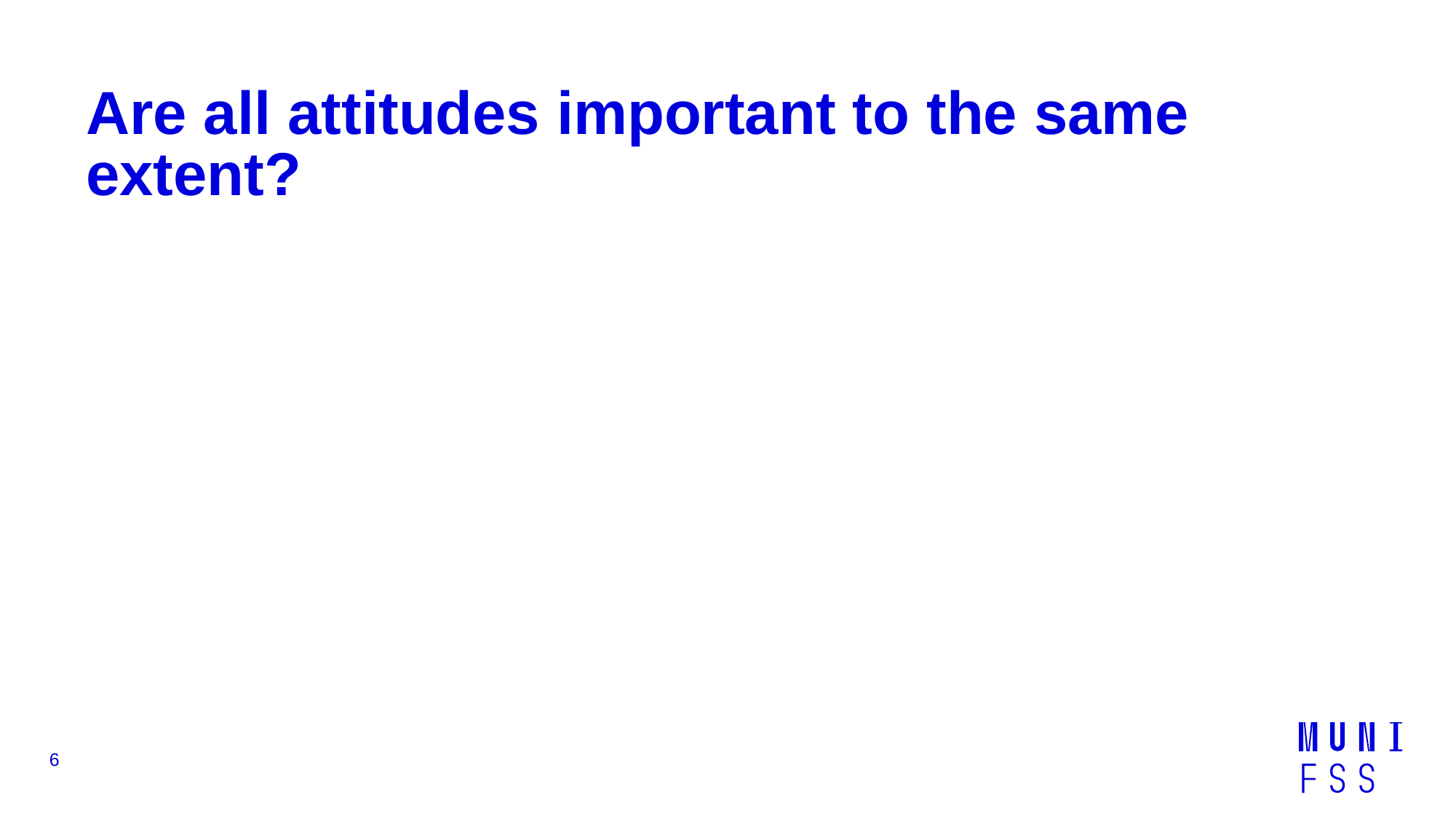

# Are all attitudes important to the same extent?

6